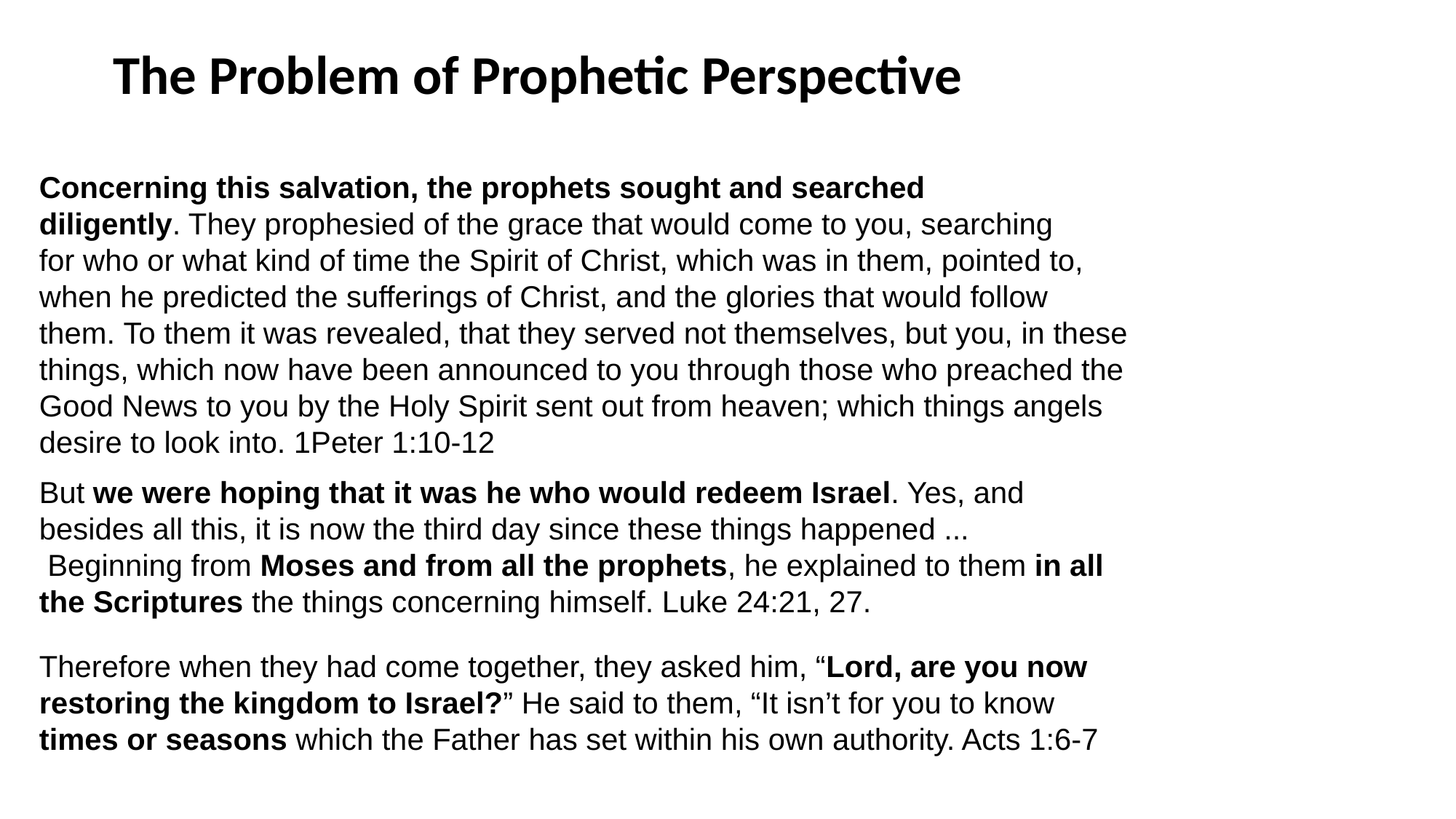

The Problem of Prophetic Perspective
Concerning this salvation, the prophets sought and searched
diligently. They prophesied of the grace that would come to you, searching
for who or what kind of time the Spirit of Christ, which was in them, pointed to,
when he predicted the sufferings of Christ, and the glories that would follow
them. To them it was revealed, that they served not themselves, but you, in these things, which now have been announced to you through those who preached the Good News to you by the Holy Spirit sent out from heaven; which things angels desire to look into. 1Peter 1:10-12
But we were hoping that it was he who would redeem Israel. Yes, and besides all this, it is now the third day since these things happened ...  Beginning from Moses and from all the prophets, he explained to them in all the Scriptures the things concerning himself. Luke 24:21, 27.
Therefore when they had come together, they asked him, “Lord, are you now restoring the kingdom to Israel?” He said to them, “It isn’t for you to know times or seasons which the Father has set within his own authority. Acts 1:6-7